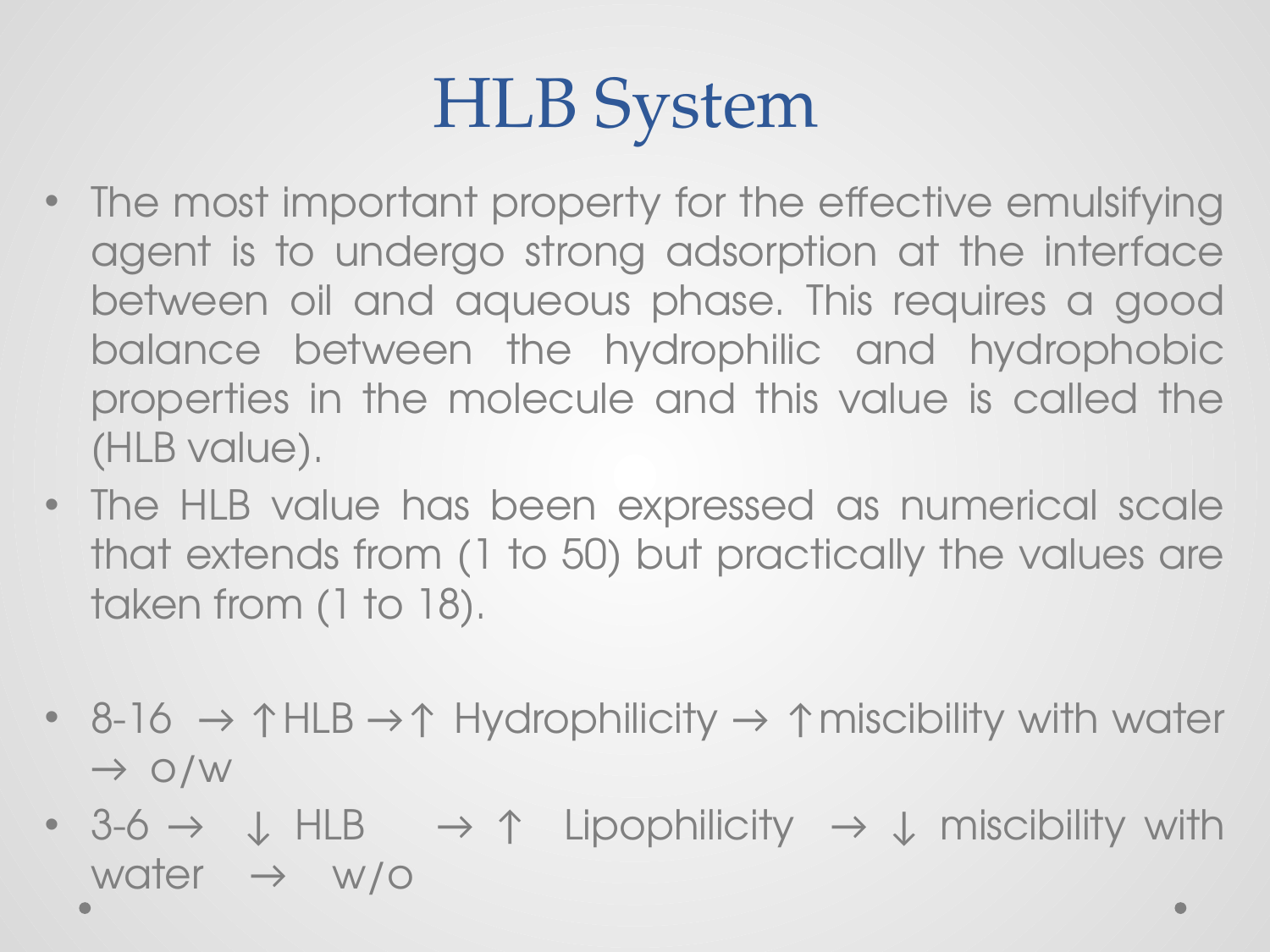

# HLB System
The most important property for the effective emulsifying agent is to undergo strong adsorption at the interface between oil and aqueous phase. This requires a good balance between the hydrophilic and hydrophobic properties in the molecule and this value is called the (HLB value).
The HLB value has been expressed as numerical scale that extends from (1 to 50) but practically the values are taken from (1 to 18).

8-16  → ↑HLB →↑ Hydrophilicity → ↑miscibility with water →  o/w
3-6 →  ↓ HLB    → ↑  Lipophilicity  → ↓ miscibility with water    →    w/o